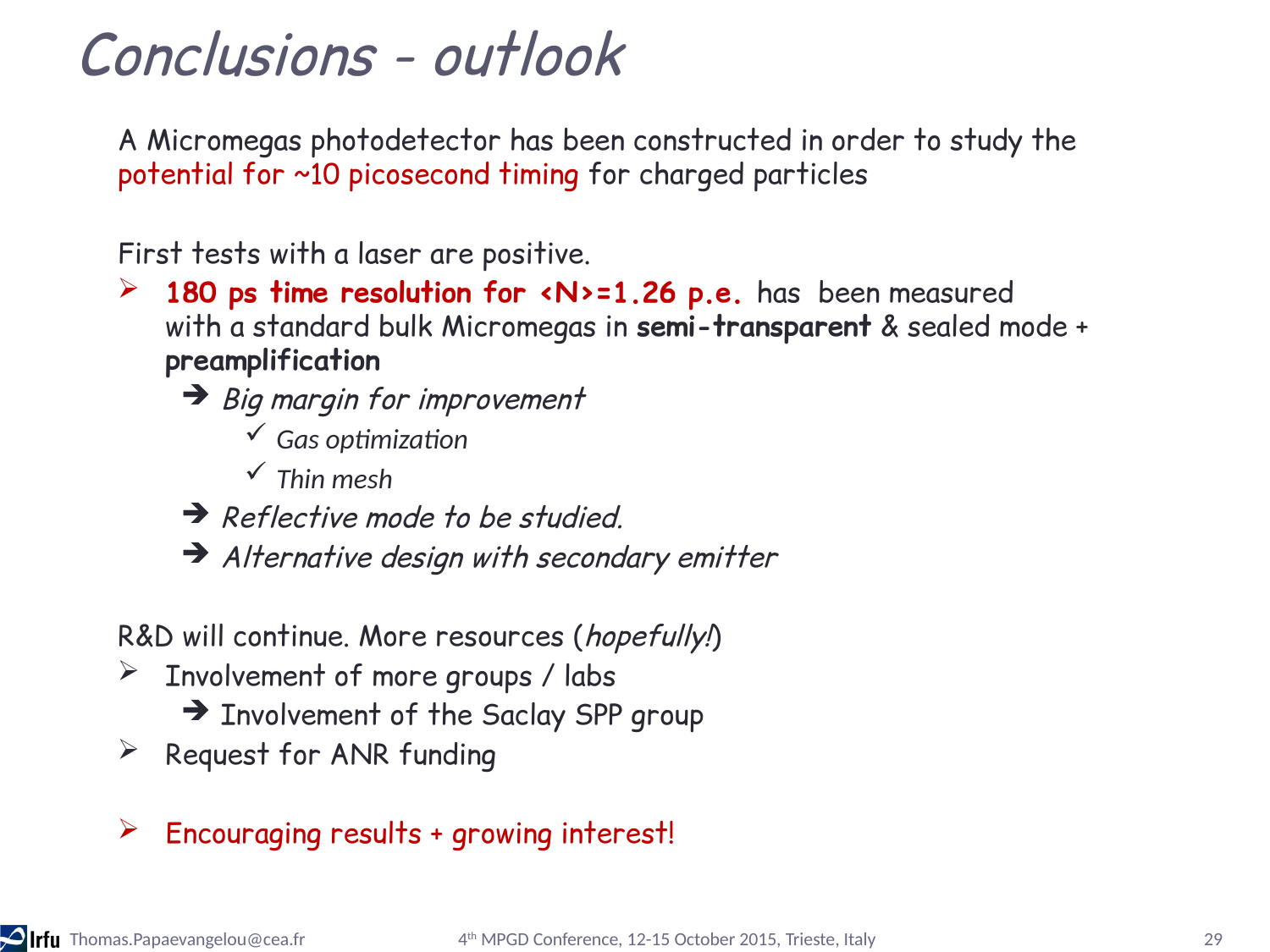

# Conclusions - outlook
A Micromegas photodetector has been constructed in order to study the potential for ~10 picosecond timing for charged particles

First tests with a laser are positive.
180 ps time resolution for <N>=1.26 p.e. has  been measured
with a standard bulk Micromegas in semi-transparent & sealed mode + preamplification
Big margin for improvement
Gas optimization
Thin mesh
Reflective mode to be studied.
Alternative design with secondary emitter

R&D will continue. More resources (hopefully!)
Involvement of more groups / labs
Involvement of the Saclay SPP group
Request for ANR funding

Encouraging results + growing interest!